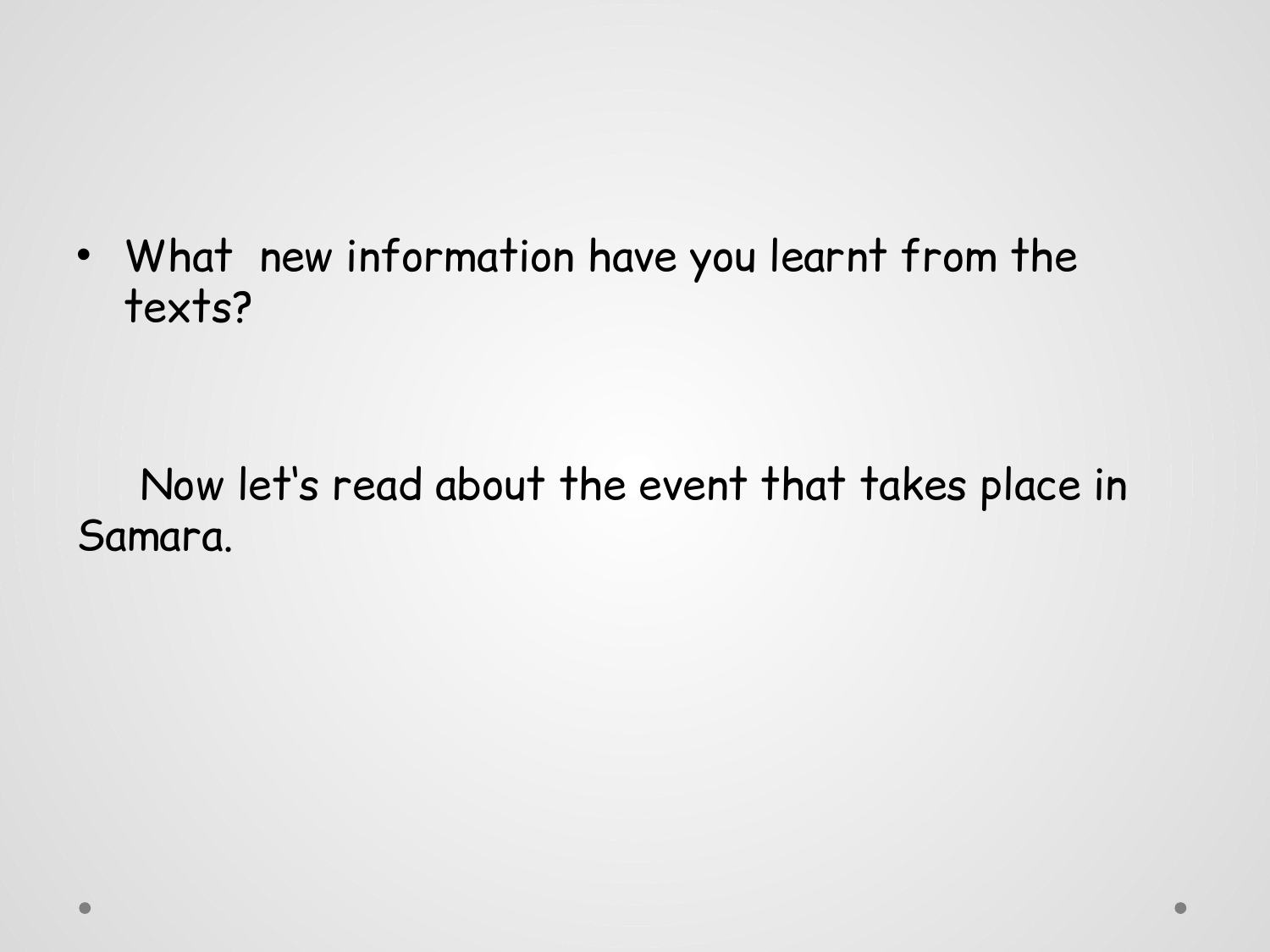

#
What  new information have you learnt from the texts?

     Now let‘s read about the event that takes place in Samara.